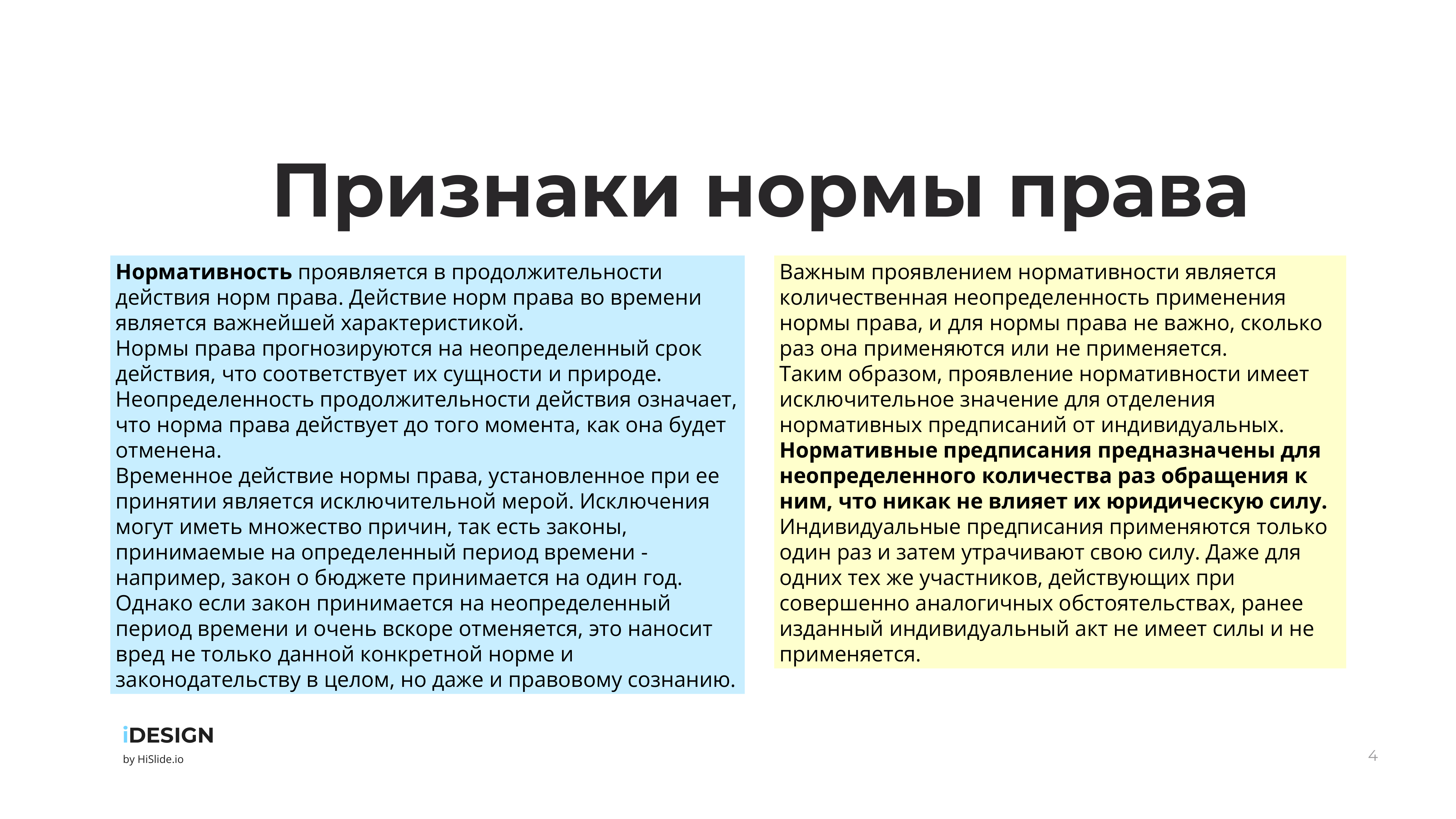

Признаки нормы права

Нормативность проявляется в продолжительности действия норм права. Действие норм права во времени является важнейшей характеристикой.
Нормы права прогнозируются на неопределенный срок действия, что соответствует их сущности и природе. Неопределенность продолжительности действия означает, что норма права действует до того момента, как она будет отменена.
Временное действие нормы права, установленное при ее принятии является исключительной мерой. Исключения могут иметь множество причин, так есть законы, принимаемые на определенный период времени - например, закон о бюджете принимается на один год.
Однако если закон принимается на неопределенный период времени и очень вскоре отменяется, это наносит вред не только данной конкретной норме и законодательству в целом, но даже и правовому сознанию.
Важным проявлением нормативности является количественная неопределенность применения нормы права, и для нормы права не важно, сколько раз она применяются или не применяется.
Таким образом, проявление нормативности имеет исключительное значение для отделения нормативных предписаний от индивидуальных.
Нормативные предписания предназначены для неопределенного количества раз обращения к ним, что никак не влияет их юридическую силу.
Индивидуальные предписания применяются только один раз и затем утрачивают свою силу. Даже для одних тех же участников, действующих при совершенно аналогичных обстоятельствах, ранее изданный индивидуальный акт не имеет силы и не применяется.
4